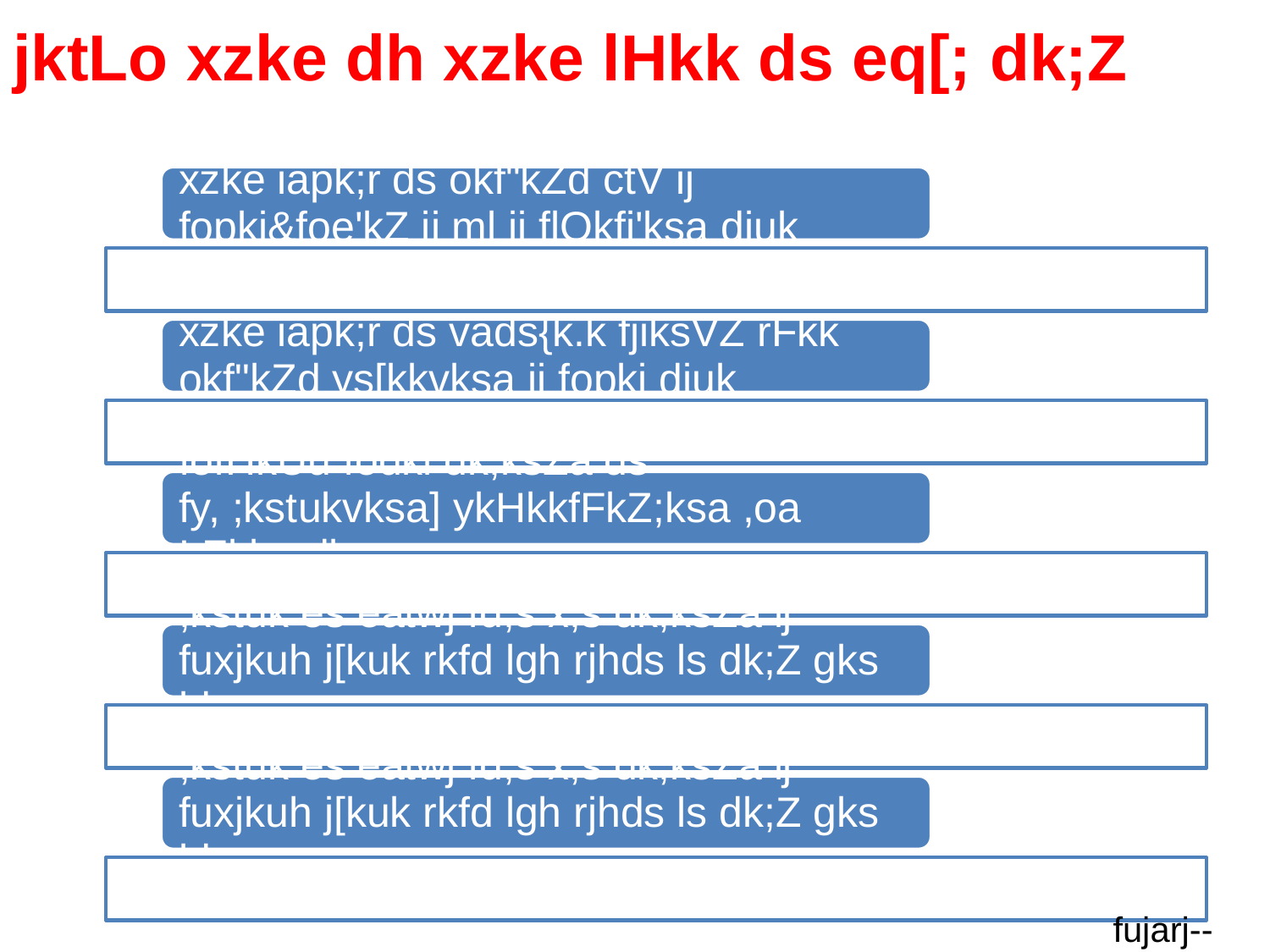

jktLo xzke dh xzke lHkk ds eq[; dk;Z
xzke iapk;r ds okf"kZd ctV ij fopkj&foe'kZ ij ml ij flQkfj'ksa djuk
;kstuk es eatwj fd;s x;s dk;ksZa ij fuxjkuh j[kuk rkfd lgh rjhds ls dk;Z gks lds
xzke iapk;r ds vads{k.k fjiksVZ rFkk okf"kZd ys[kkvksa ij fopkj djuk
fofHkUu fodkl dk;ksZa ds fy, ;kstukvksa] ykHkkfFkZ;ksa ,oa LFkku dk p;u
;kstuk es eatwj fd;s x;s dk;ksZa ij fuxjkuh j[kuk rkfd lgh rjhds ls dk;Z gks lds
fujarj---++++